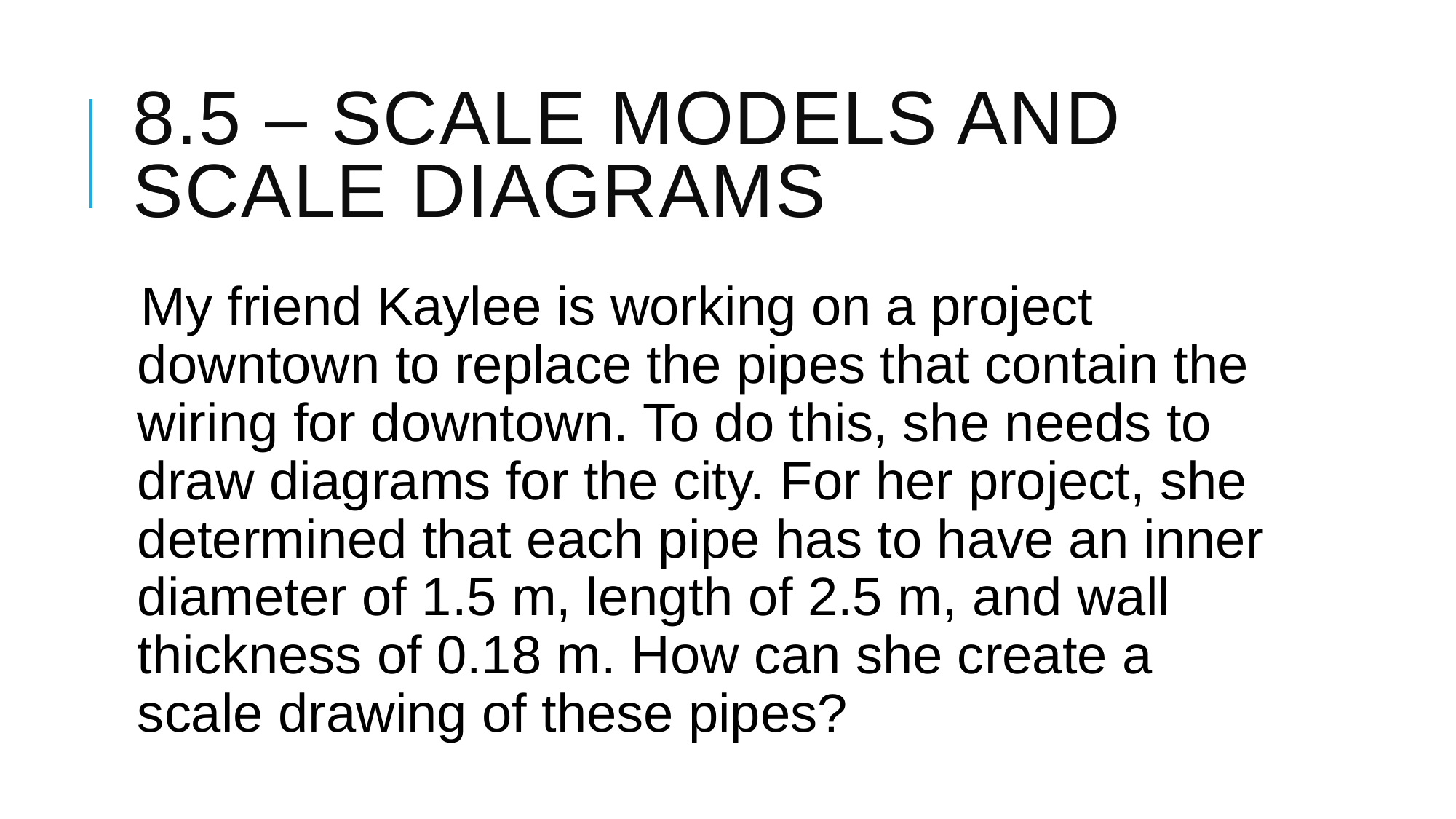

# 8.5 – Scale Models and Scale Diagrams
My friend Kaylee is working on a project downtown to replace the pipes that contain the wiring for downtown. To do this, she needs to draw diagrams for the city. For her project, she determined that each pipe has to have an inner diameter of 1.5 m, length of 2.5 m, and wall thickness of 0.18 m. How can she create a scale drawing of these pipes?